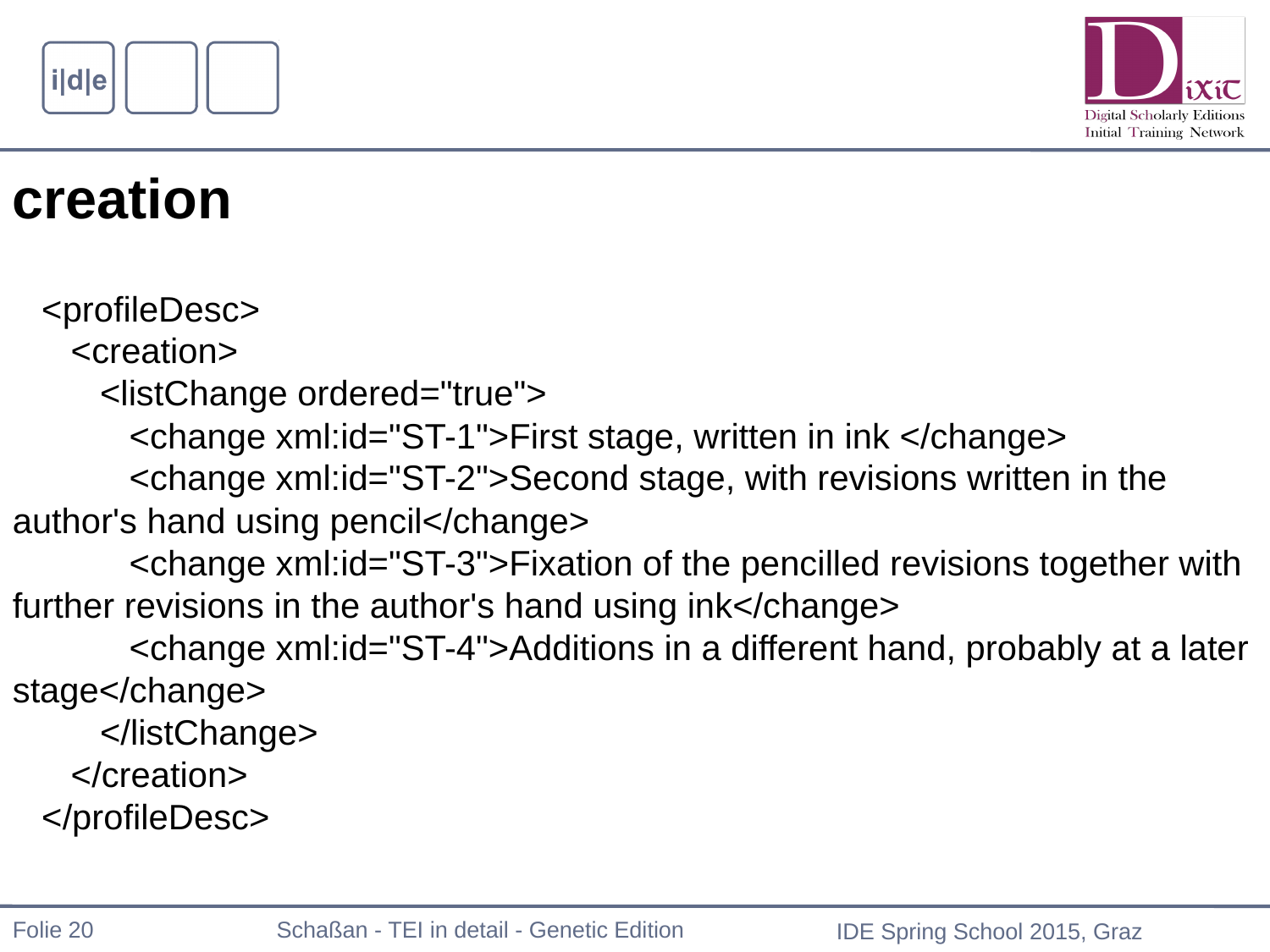

creation
   <profileDesc>
      <creation>
         <listChange ordered="true">
            <change xml:id="ST-1">First stage, written in ink </change>
            <change xml:id="ST-2">Second stage, with revisions written in the author's hand using pencil</change>
            <change xml:id="ST-3">Fixation of the pencilled revisions together with further revisions in the author's hand using ink</change>
            <change xml:id="ST-4">Additions in a different hand, probably at a later stage</change>
         </listChange>
      </creation>
   </profileDesc>